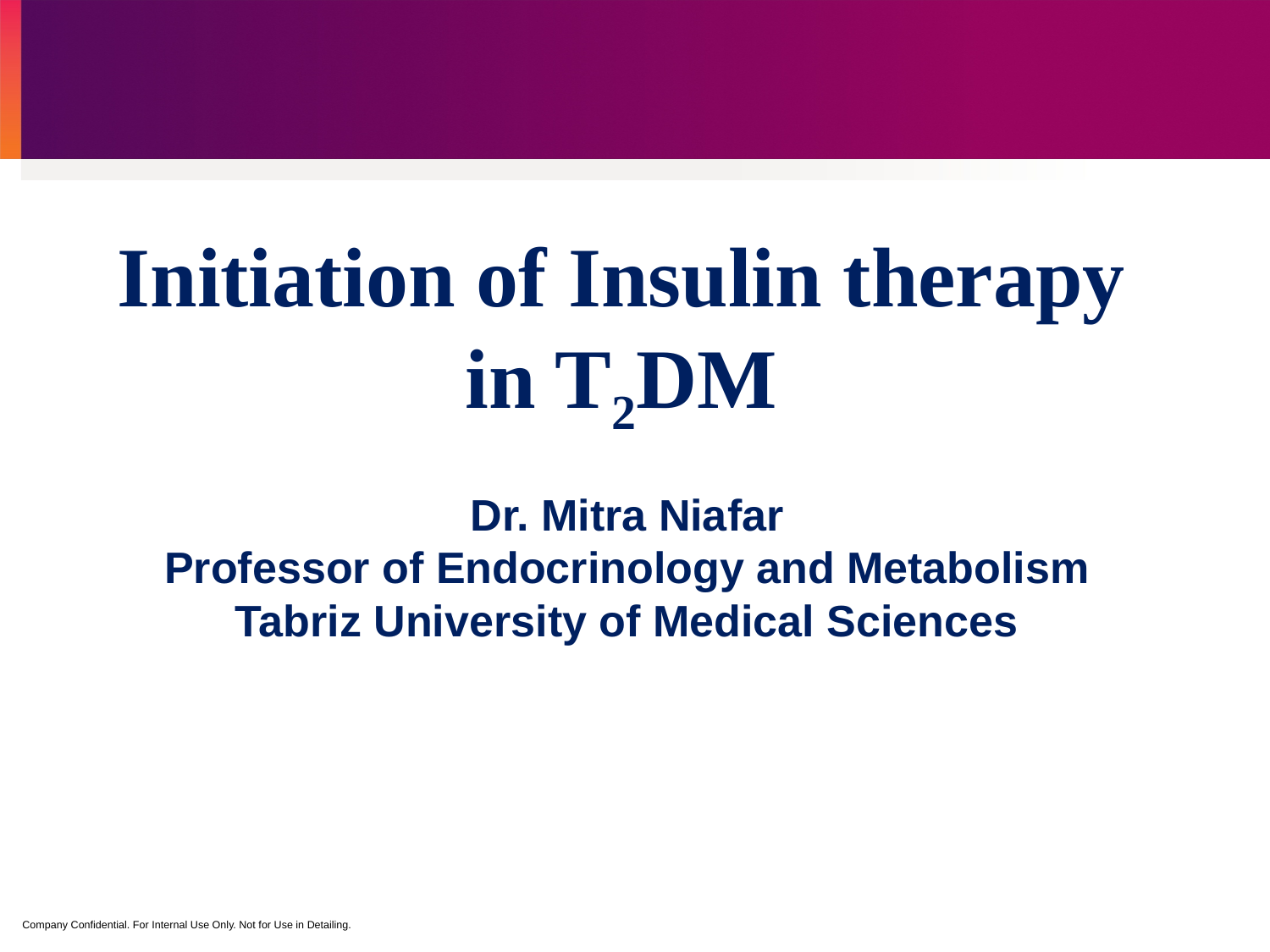

Initiation of Insulin therapy in T2DM

Dr. Mitra Niafar
Professor of Endocrinology and Metabolism
Tabriz University of Medical Sciences